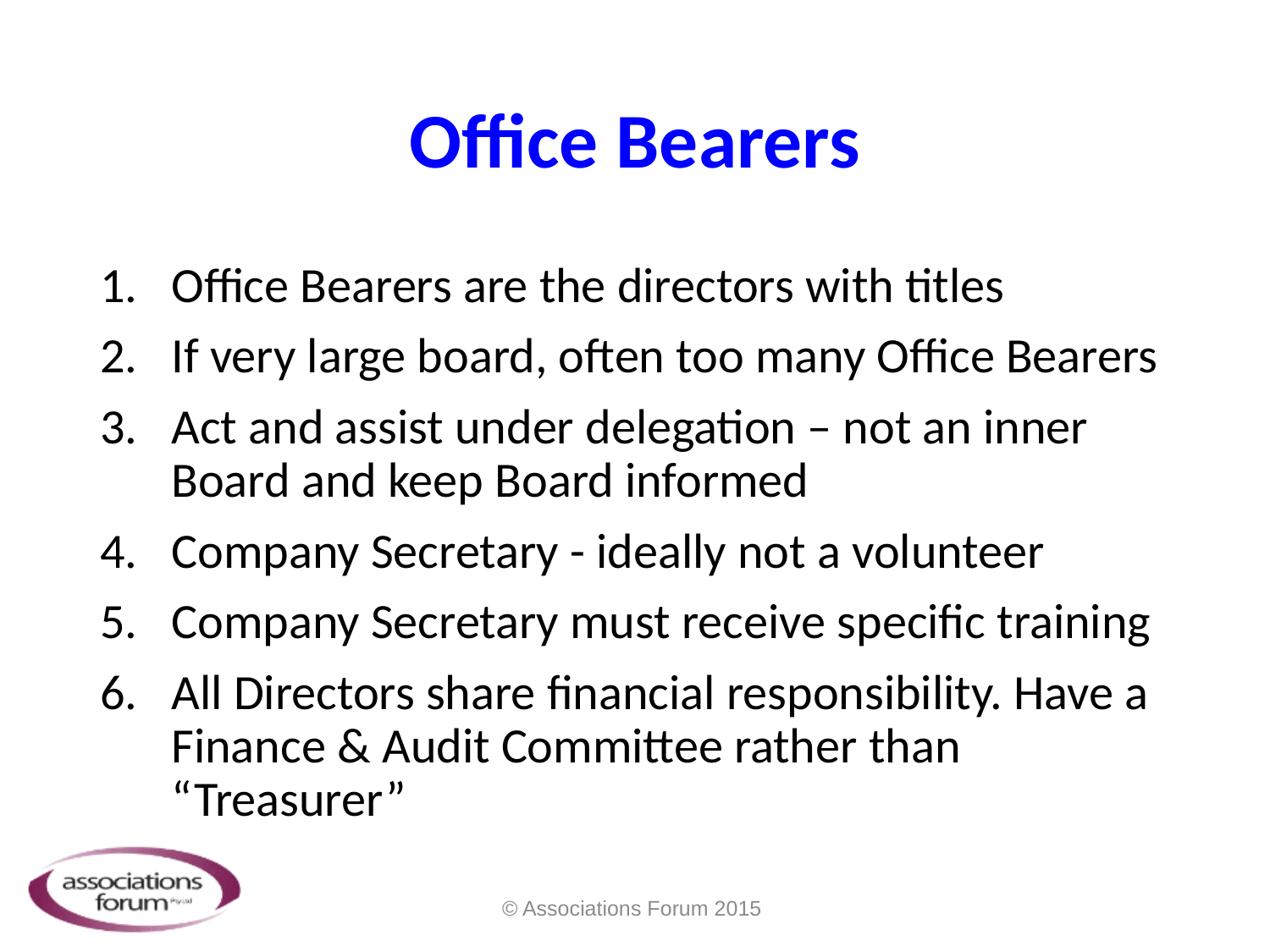

# Office Bearers
Office Bearers are the directors with titles
If very large board, often too many Office Bearers
Act and assist under delegation – not an inner Board and keep Board informed
Company Secretary - ideally not a volunteer
Company Secretary must receive specific training
All Directors share financial responsibility. Have a Finance & Audit Committee rather than “Treasurer”
© Associations Forum 2015